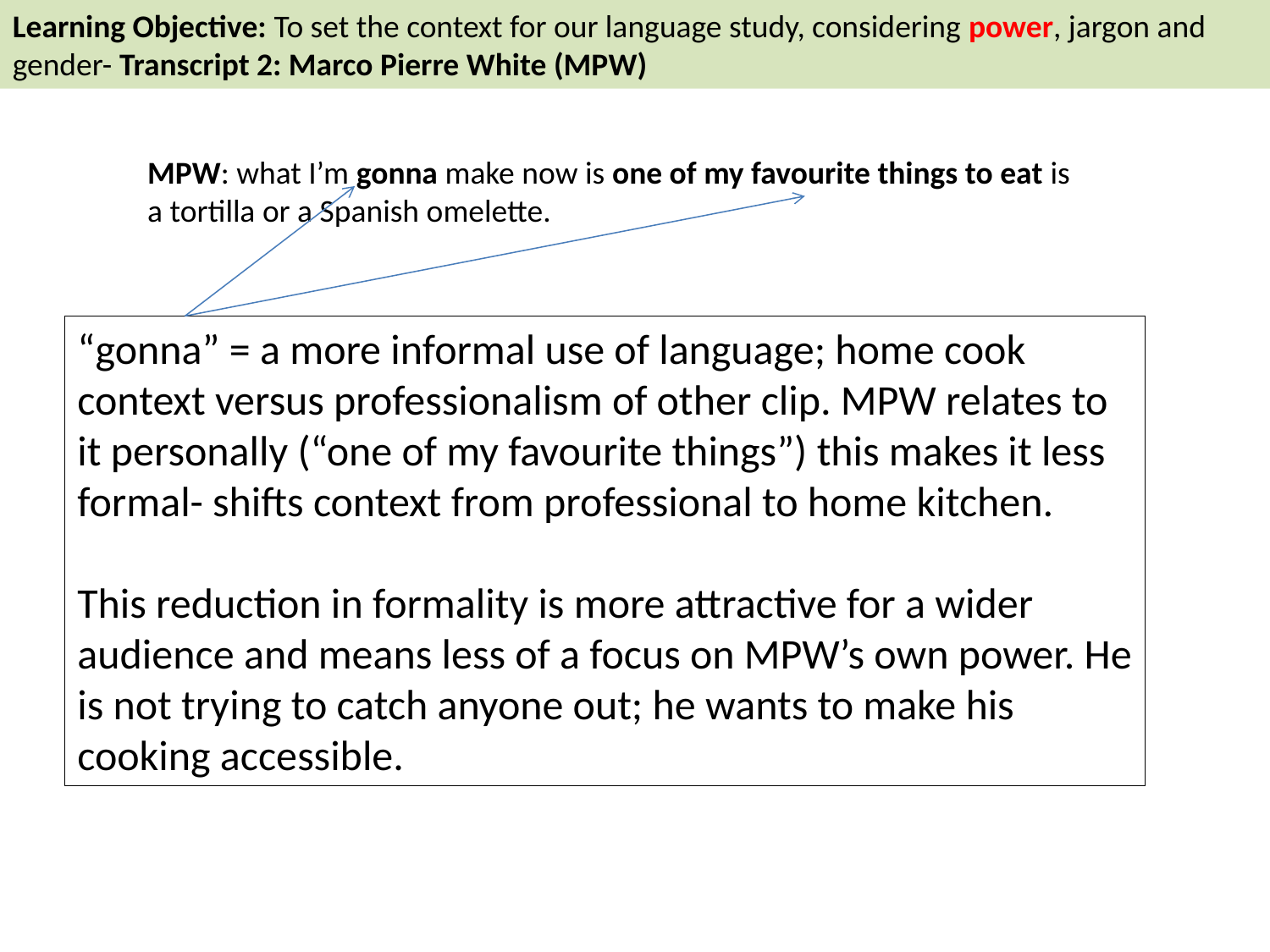

Learning Objective: To set the context for our language study, considering power, jargon and gender- Transcript 2: Marco Pierre White (MPW)
MPW: what I’m gonna make now is one of my favourite things to eat is a tortilla or a Spanish omelette.

“gonna” = a more informal use of language; home cook context versus professionalism of other clip. MPW relates to it personally (“one of my favourite things”) this makes it less formal- shifts context from professional to home kitchen.

This reduction in formality is more attractive for a wider audience and means less of a focus on MPW’s own power. He is not trying to catch anyone out; he wants to make his cooking accessible.